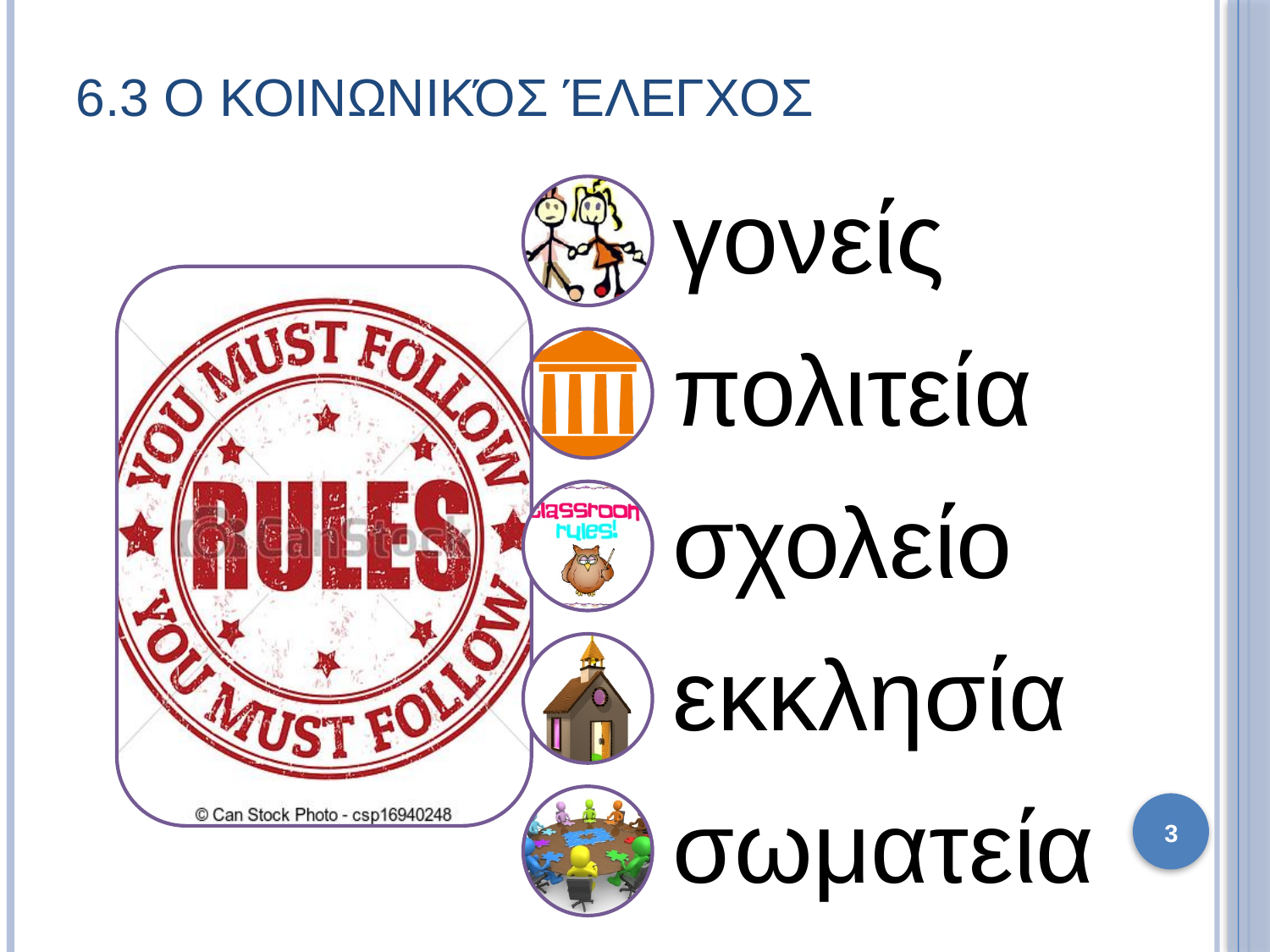

# 6.3 Ο κοινωνικόσ έλεγχοσ

γονείς
πολιτεία
σχολείο
εκκλησία
σωματεία
3